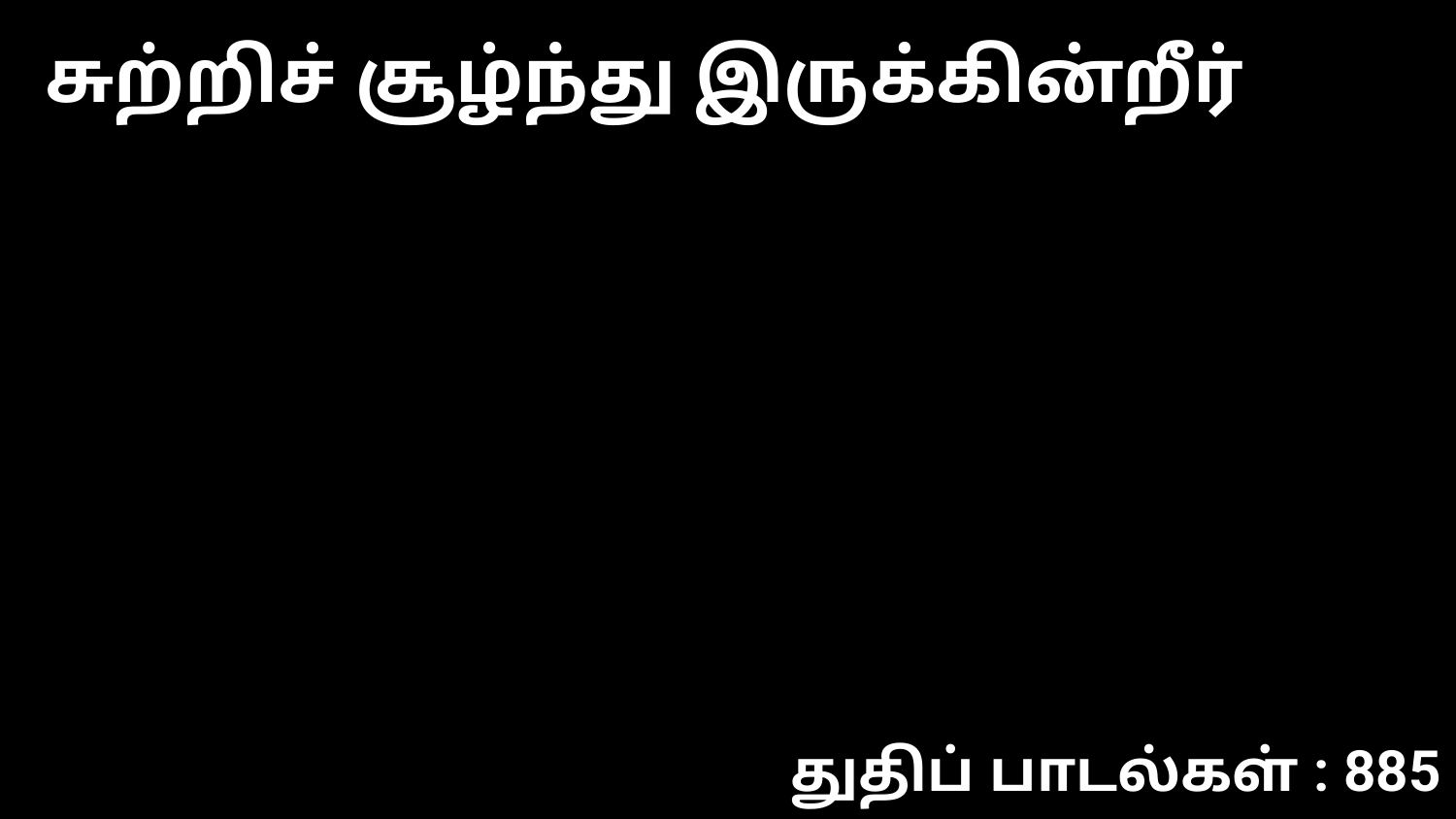

சுற்றிச் சூழ்ந்து இருக்கின்றீர்
துதிப் பாடல்கள் : 885